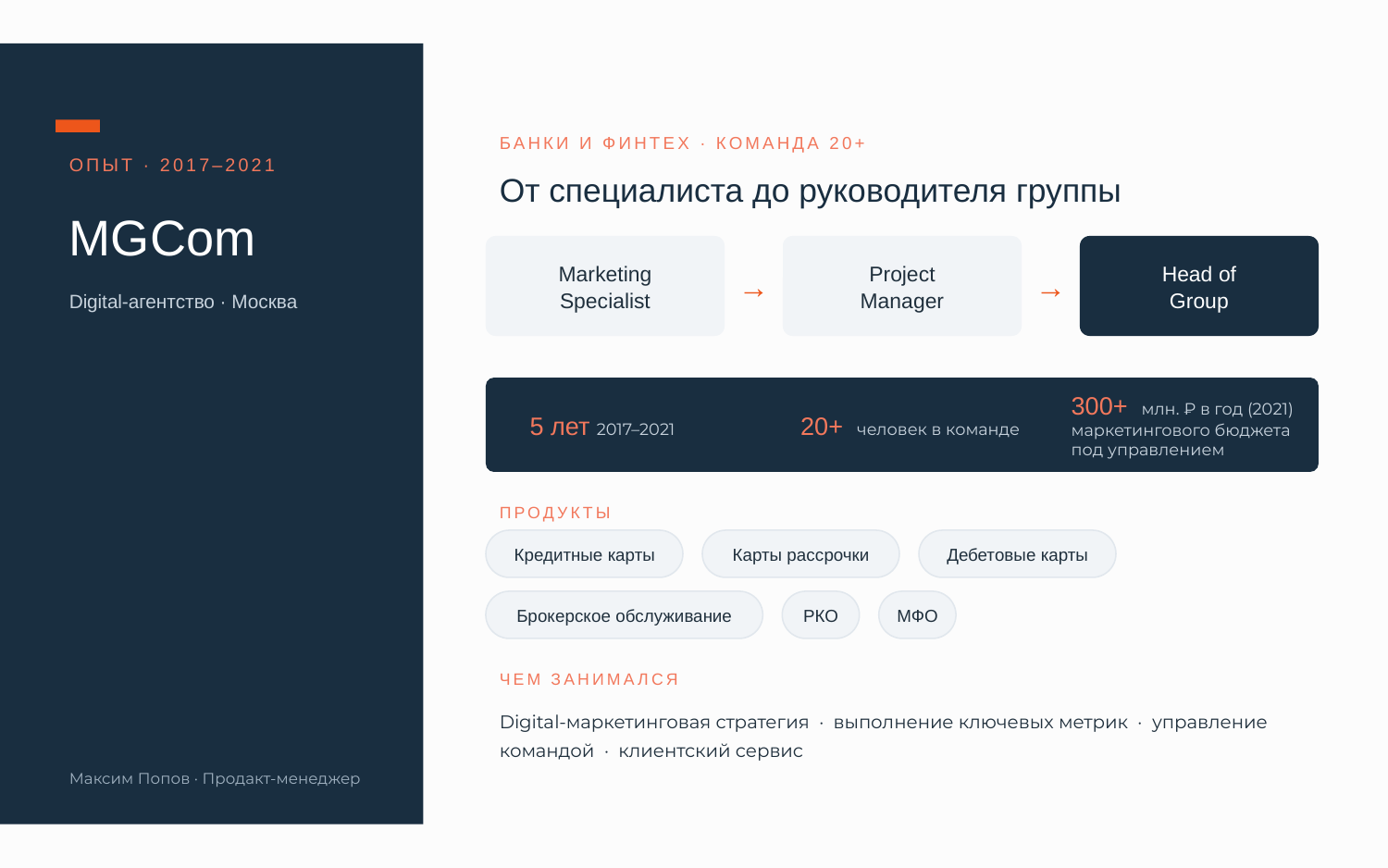

БАНКИ И ФИНТЕХ · КОМАНДА 20+
ОПЫТ · 2017–2021
От специалиста до руководителя группы
MGCom

Marketing
Specialist
→

Project
Manager
→

Head of
Group
Digital-агентство · Москва

5 лет 2017–2021
20+  человек в команде
300+  млн. ₽ в год (2021) маркетингового бюджета под управлением

ПРОДУКТЫ

Кредитные карты

Карты рассрочки

Дебетовые карты

Брокерское обслуживание

РКО

МФО
ЧЕМ ЗАНИМАЛСЯ
Digital-маркетинговая стратегия  ·  выполнение ключевых метрик  ·  управление командой  ·  клиентский сервис
Максим Попов · Продакт-менеджер